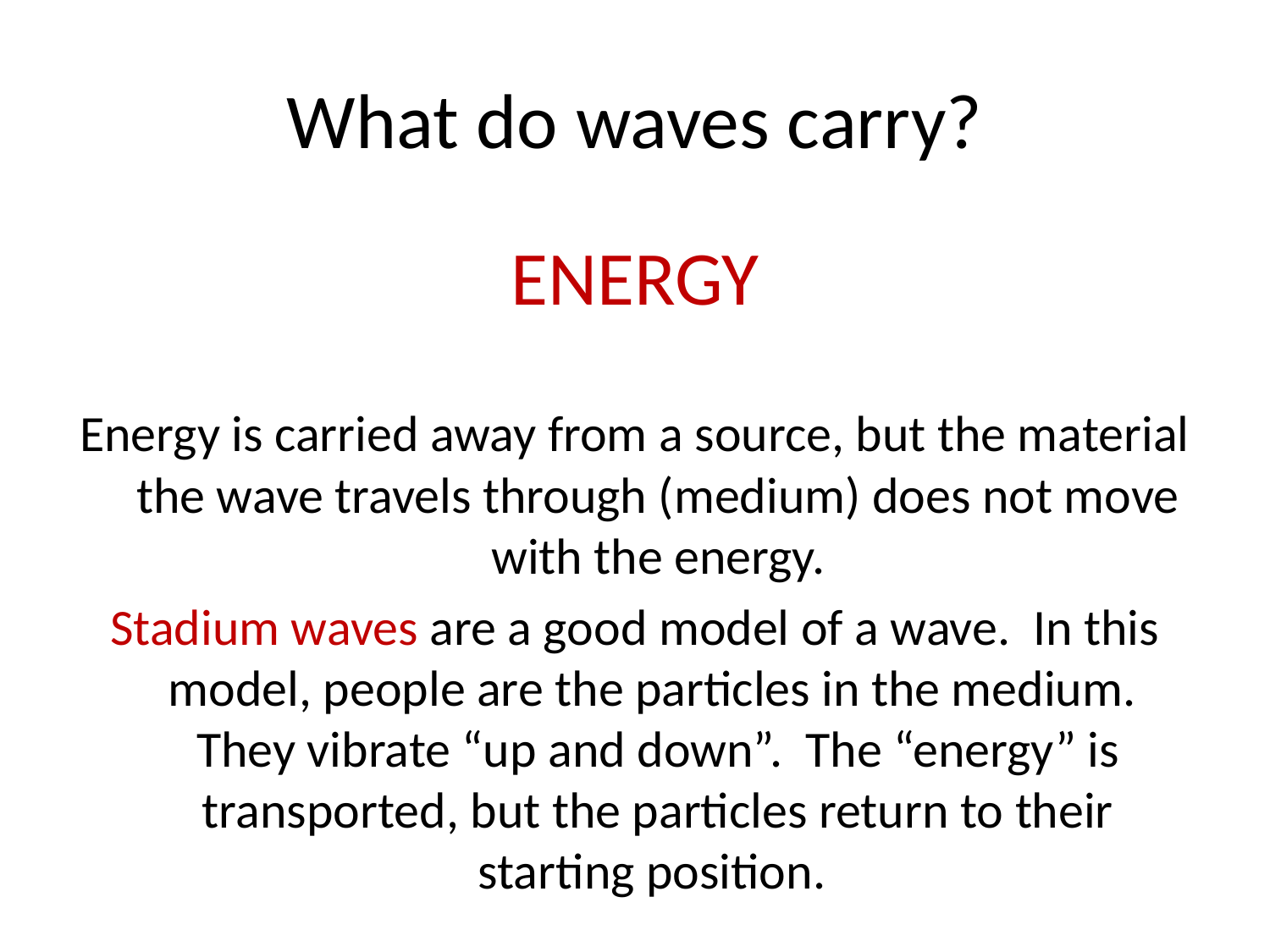

# What do waves carry?
ENERGY

Energy is carried away from a source, but the material the wave travels through (medium) does not move with the energy.
Stadium waves are a good model of a wave.  In this model, people are the particles in the medium.  They vibrate “up and down”.  The “energy” is transported, but the particles return to their starting position.